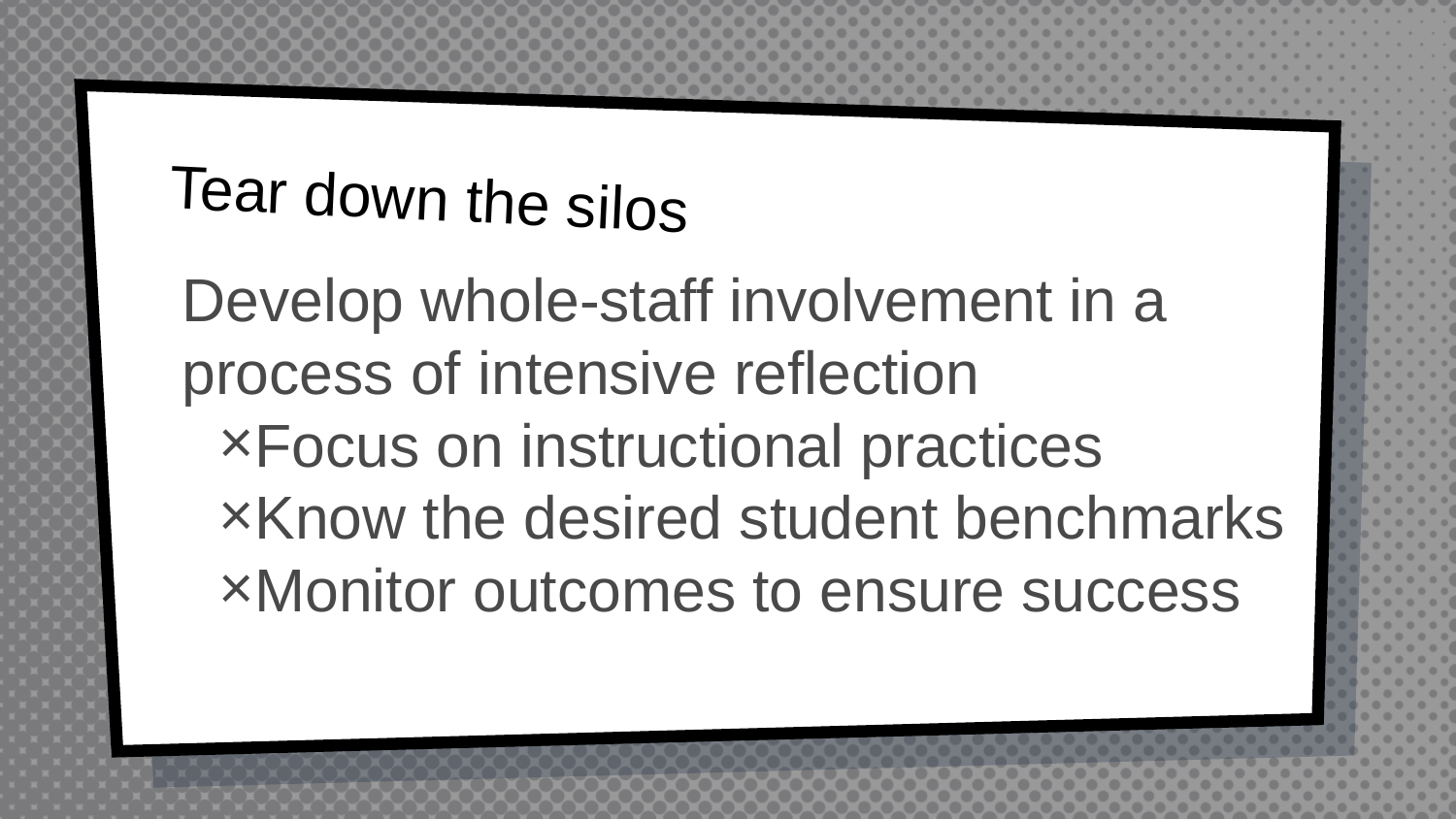

# Tear down the silos
Develop whole-staff involvement in a process of intensive reflection
Focus on instructional practices
Know the desired student benchmarks
Monitor outcomes to ensure success